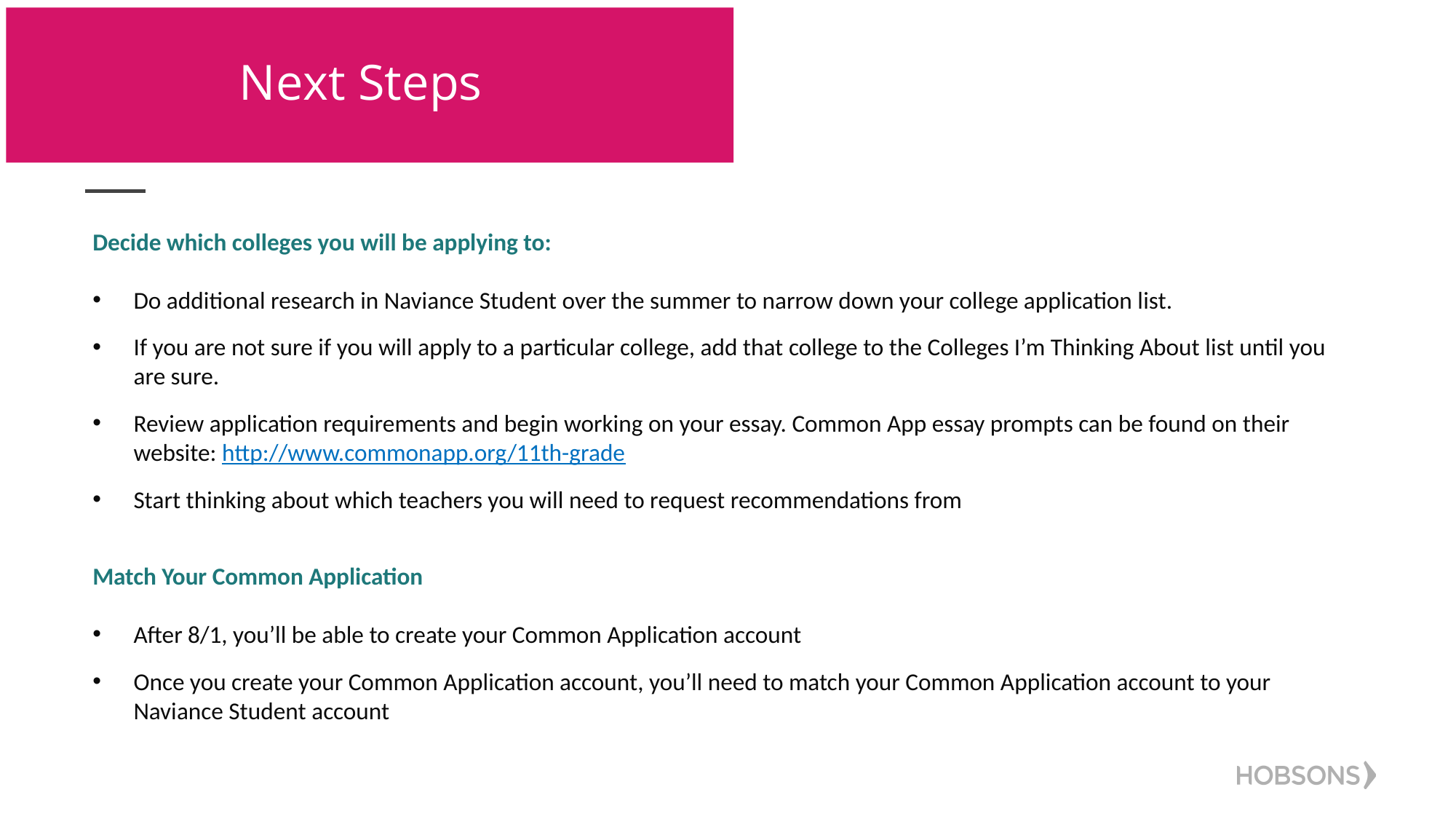

Next Steps
Decide which colleges you will be applying to:

Do additional research in Naviance Student over the summer to narrow down your college application list.
If you are not sure if you will apply to a particular college, add that college to the Colleges I’m Thinking About list until you are sure.
Review application requirements and begin working on your essay. Common App essay prompts can be found on their website: http://www.commonapp.org/11th-grade
Start thinking about which teachers you will need to request recommendations from

Match Your Common Application

After 8/1, you’ll be able to create your Common Application account
Once you create your Common Application account, you’ll need to match your Common Application account to your Naviance Student account